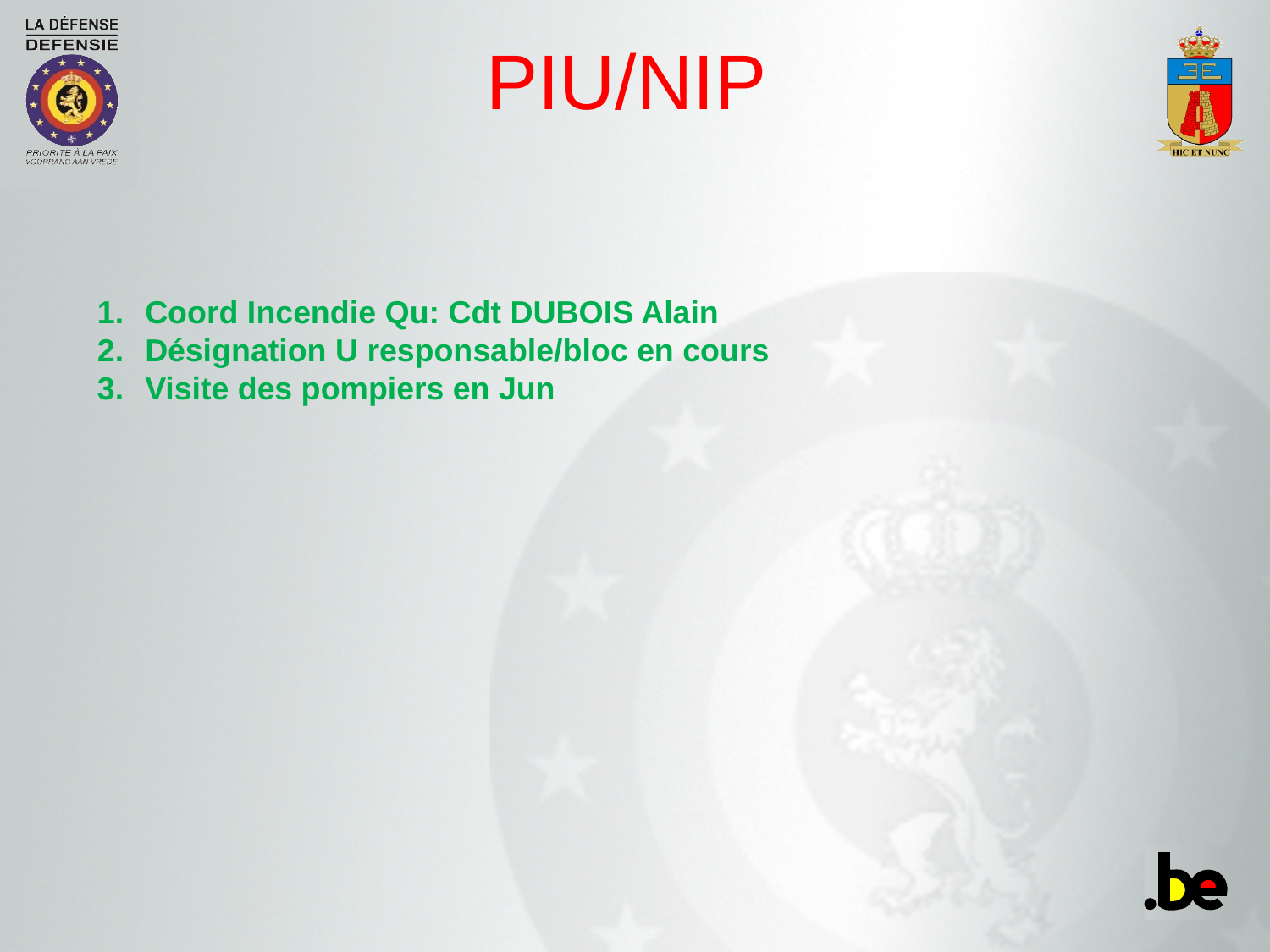

# PIU/NIP
Coord Incendie Qu: Cdt DUBOIS Alain
Désignation U responsable/bloc en cours
Visite des pompiers en Jun